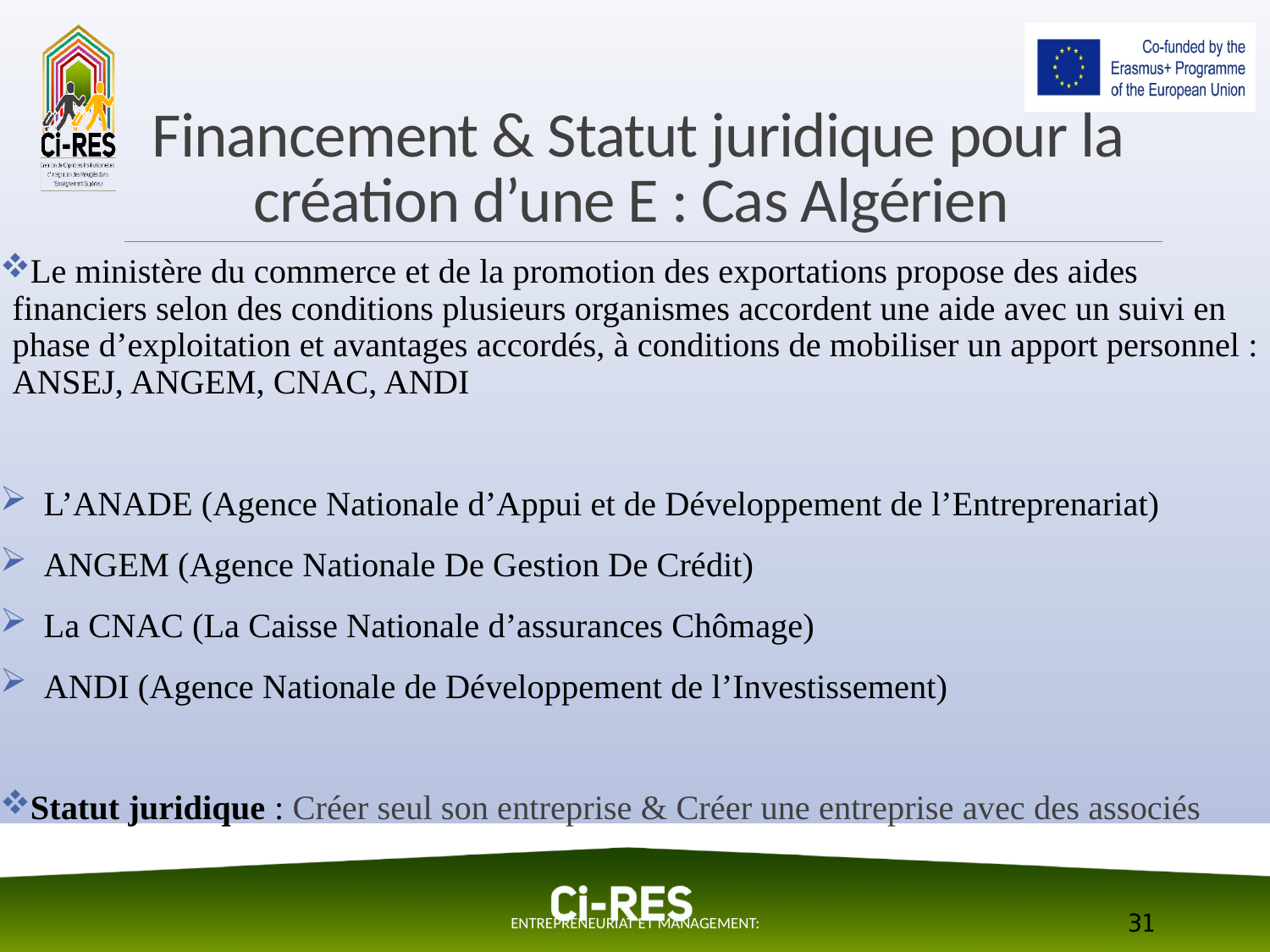

# Financement & Statut juridique pour la création d’une E : Cas Algérien
Le ministère du commerce et de la promotion des exportations propose des aides financiers selon des conditions plusieurs organismes accordent une aide avec un suivi en phase d’exploitation et avantages accordés, à conditions de mobiliser un apport personnel : ANSEJ, ANGEM, CNAC, ANDI

  L’ANADE (Agence Nationale d’Appui et de Développement de l’Entreprenariat)
  ANGEM (Agence Nationale De Gestion De Crédit)
  La CNAC (La Caisse Nationale d’assurances Chômage)
  ANDI (Agence Nationale de Développement de l’Investissement)

Statut juridique : Créer seul son entreprise & Créer une entreprise avec des associés

Entrepreneuriat et management:
31